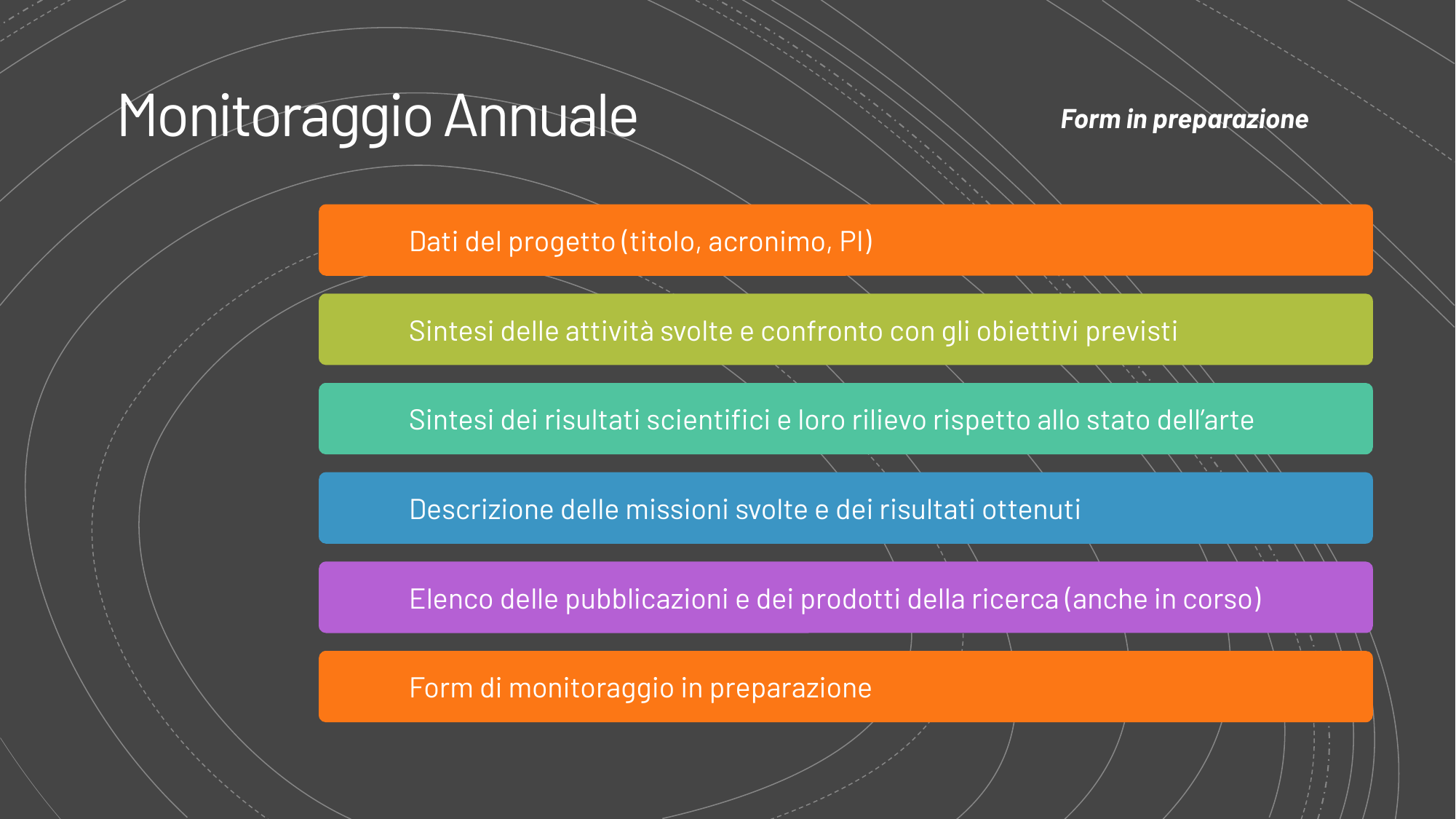

# Monitoraggio Annuale
Form in preparazione
Dati del progetto (titolo, acronimo, PI)
Sintesi delle attività svolte e confronto con gli obiettivi previsti
Sintesi dei risultati scientifici e loro rilievo rispetto allo stato dell’arte
Descrizione delle missioni svolte e dei risultati ottenuti
Elenco delle pubblicazioni e dei prodotti della ricerca (anche in corso)
Form di monitoraggio in preparazione